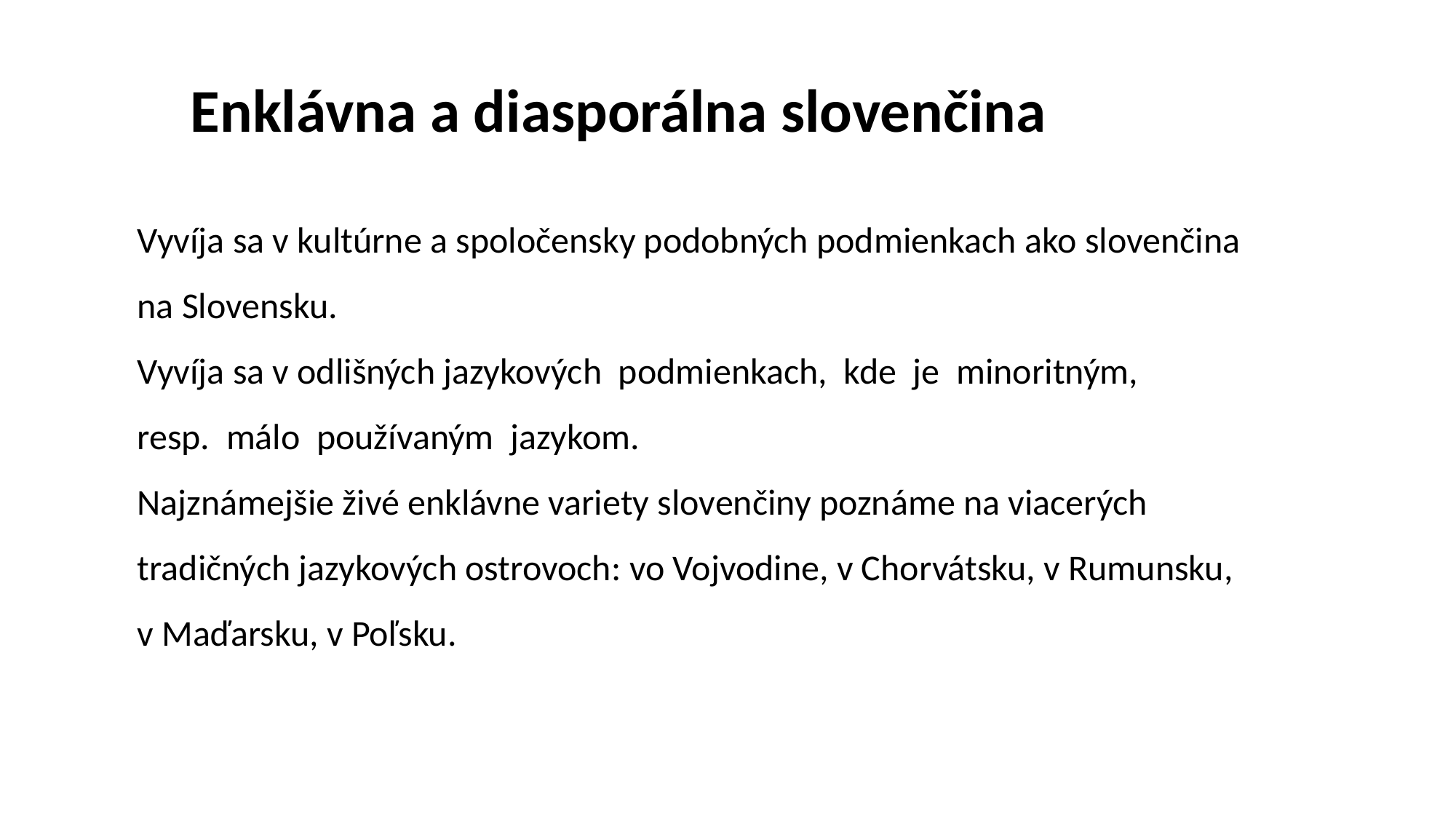

# Enklávna a diasporálna slovenčina
Vyvíja sa v kultúrne a spoločensky podobných podmienkach ako slovenčina
na Slovensku.
Vyvíja sa v odlišných jazykových  podmienkach,  kde  je  minoritným,
resp.  málo  používaným  jazykom.
Najznámejšie živé enklávne variety slovenčiny poznáme na viacerých tradičných jazykových ostrovoch: vo Vojvodine, v Chorvátsku, v Rumunsku, v Maďarsku, v Poľsku.